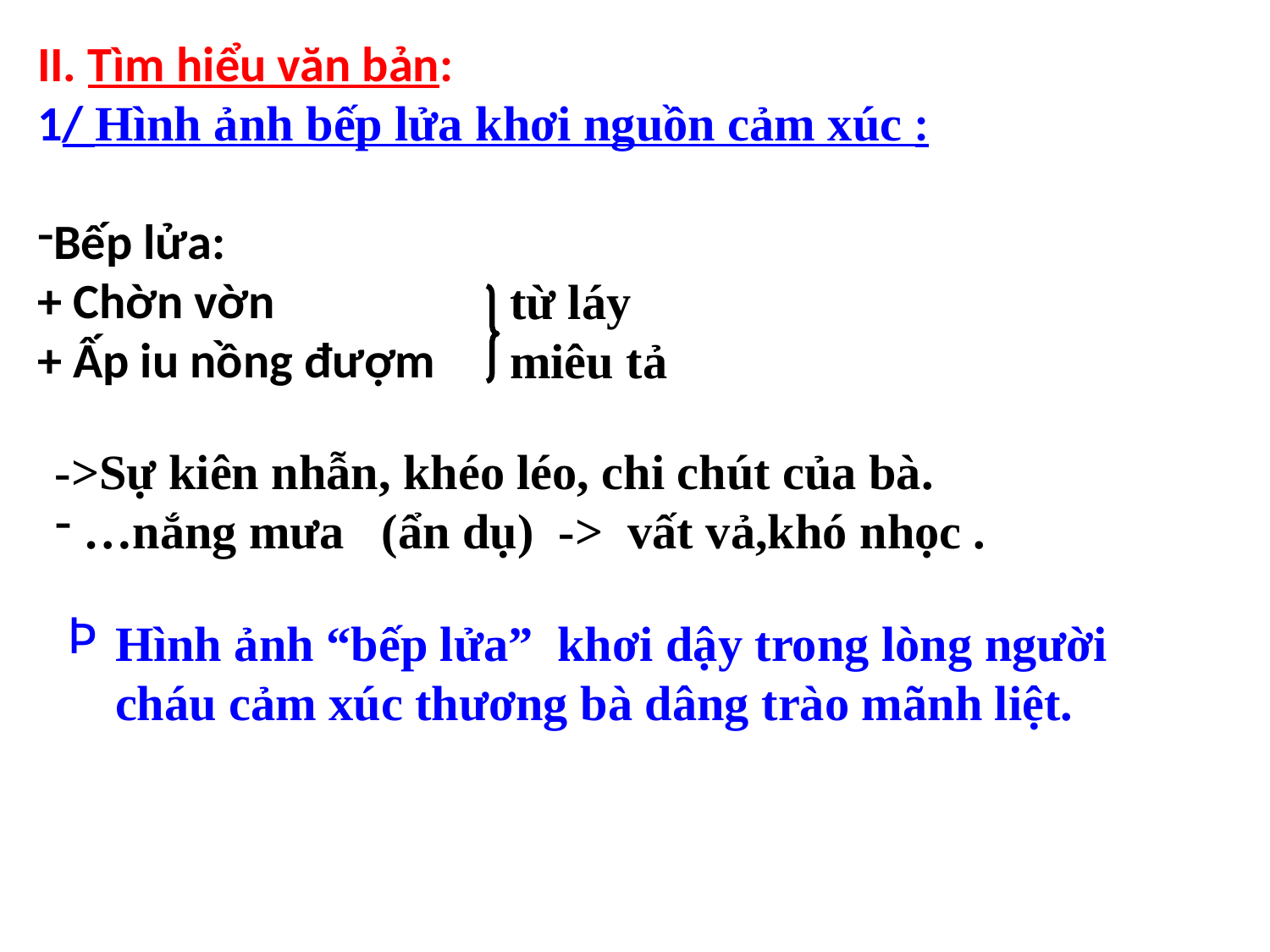

II. Tìm hiểu văn bản:
1/ Hình ảnh bếp lửa khơi nguồn cảm xúc :

Bếp lửa:
+ Chờn vờn
+ Ấp iu nồng đượm

 từ láy
 miêu tả

->Sự kiên nhẫn, khéo léo, chi chút của bà.
 …nắng mưa   (ẩn dụ)  ->  vất vả,khó nhọc .
Hình ảnh “bếp lửa”  khơi dậy trong lòng người cháu cảm xúc thương bà dâng trào mãnh liệt.